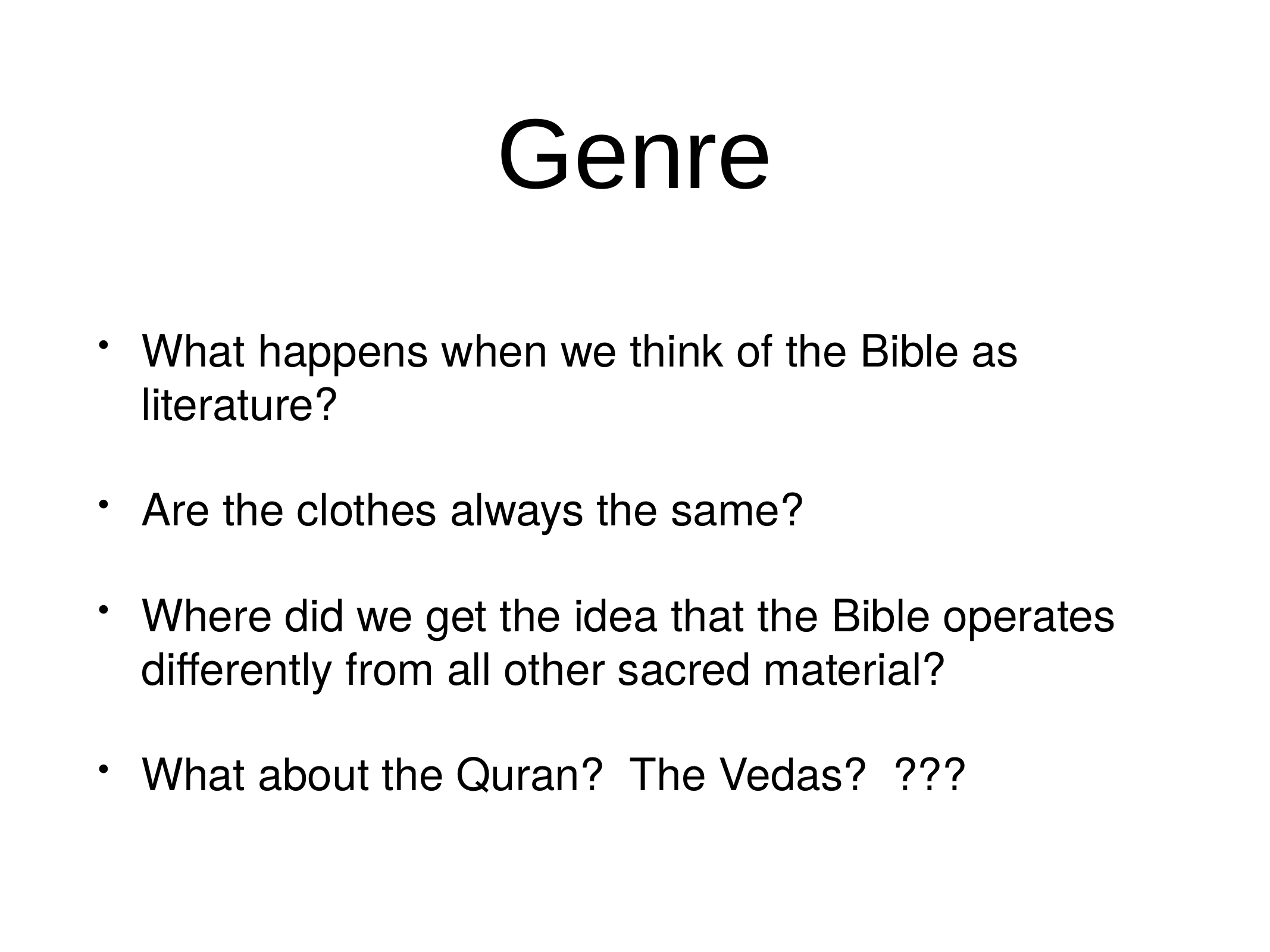

# Genre
What happens when we think of the Bible as literature?
Are the clothes always the same?
Where did we get the idea that the Bible operates differently from all other sacred material?
What about the Quran?  The Vedas?  ???